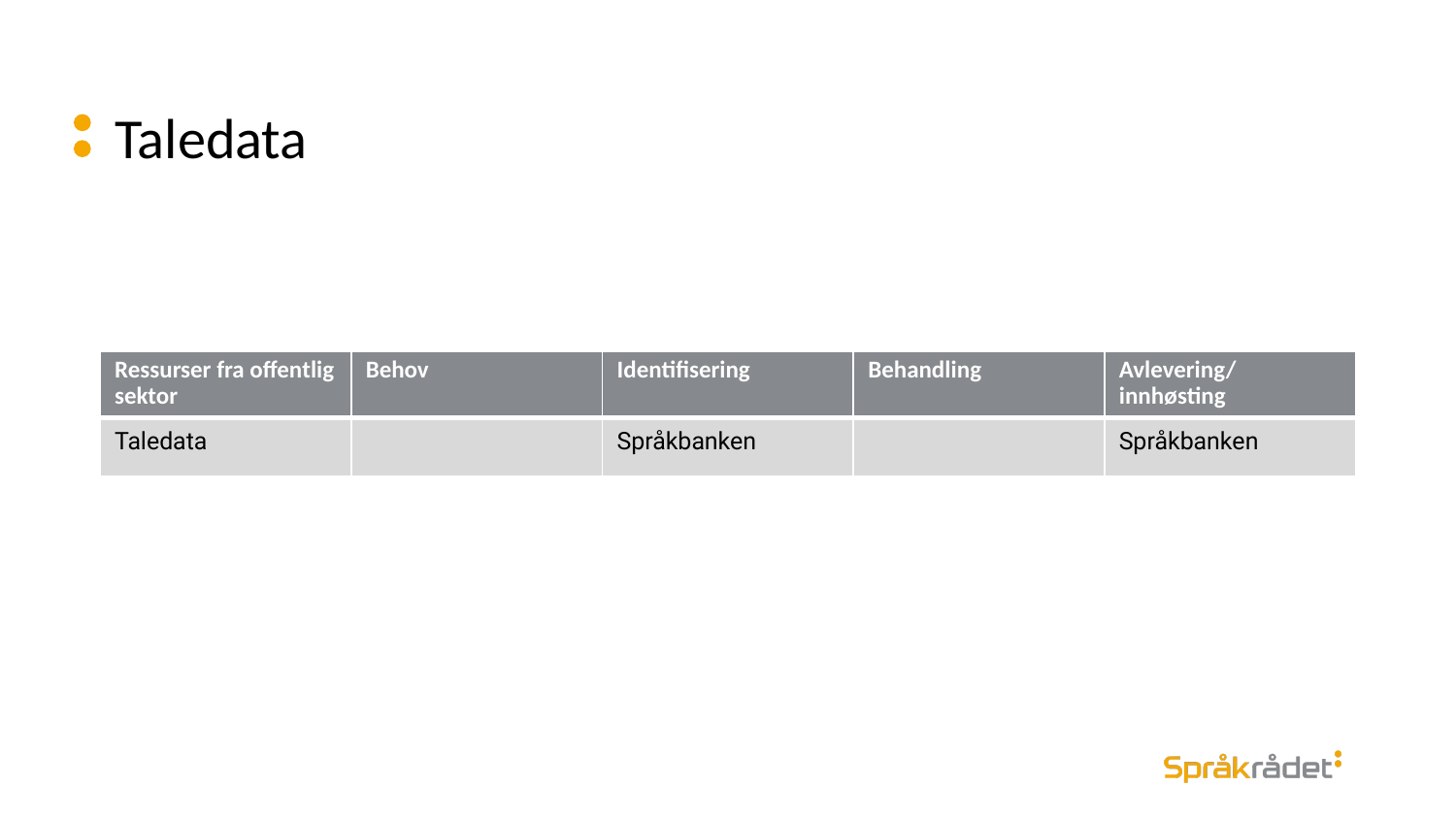

# Taledata
| Ressurser fra offentlig sektor | Behov | Identifisering | Behandling | Avlevering/innhøsting |
| --- | --- | --- | --- | --- |
| Taledata |  | Språkbanken |  | Språkbanken |